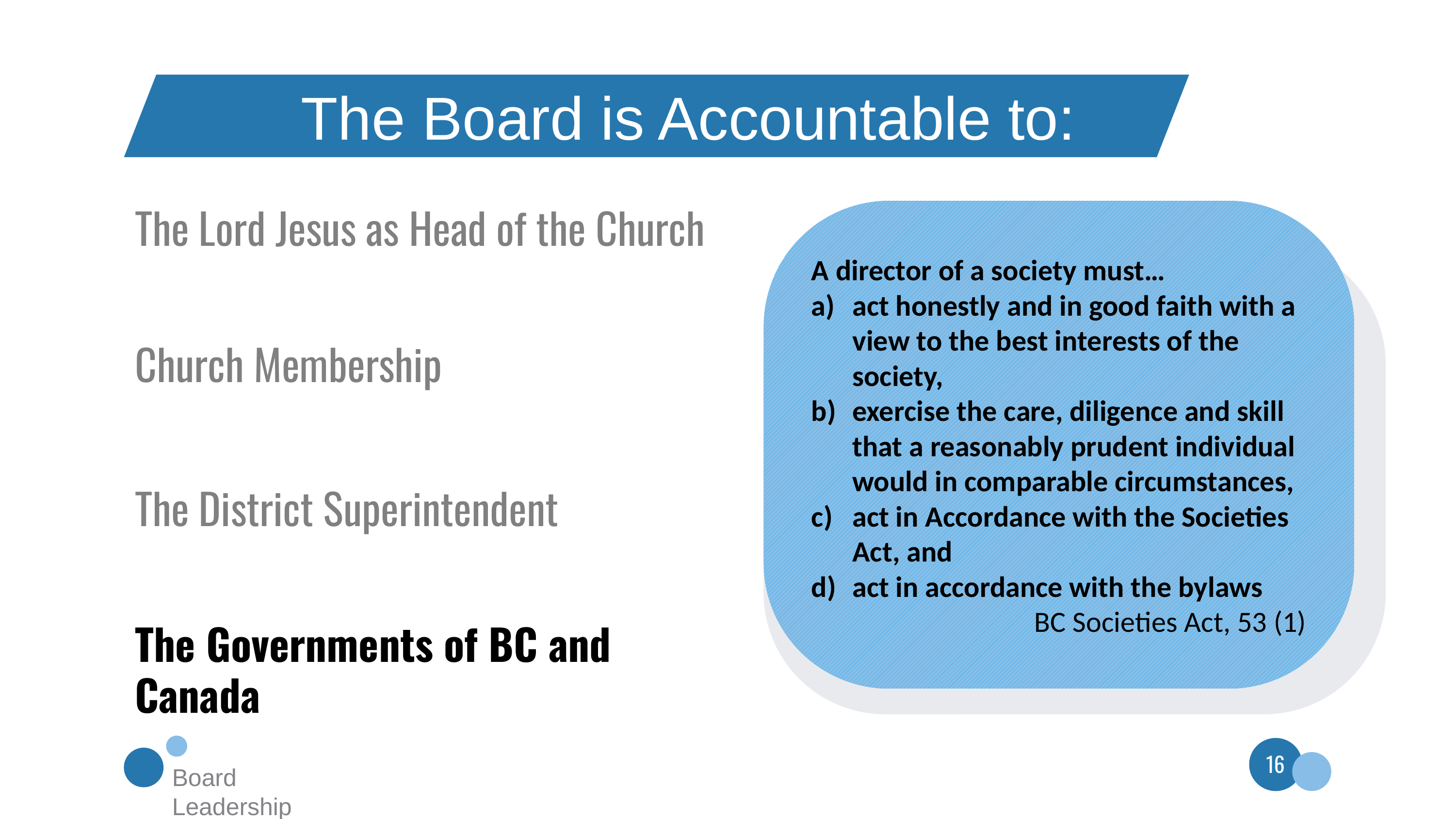

The Board is Accountable to:
The Lord Jesus as Head of the Church
A director of a society must…
act honestly and in good faith with a view to the best interests of the society,
exercise the care, diligence and skill that a reasonably prudent individual would in comparable circumstances,
act in Accordance with the Societies Act, and
act in accordance with the bylaws
BC Societies Act, 53 (1)

Church Membership
The District Superintendent
The Governments of BC and Canada